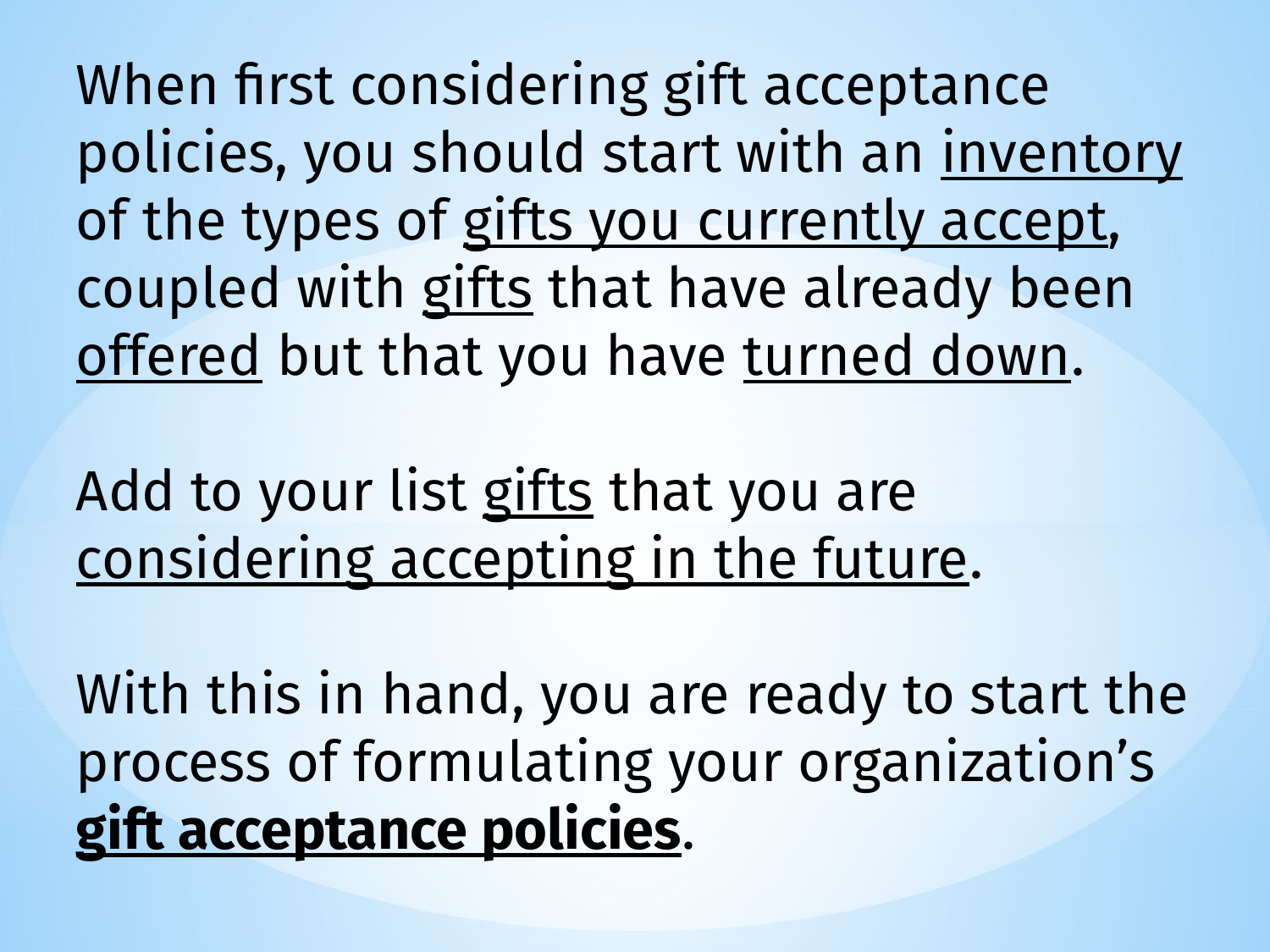

When first considering gift acceptance policies, you should start with an inventory of the types of gifts you currently accept, coupled with gifts that have already been offered but that you have turned down.

Add to your list gifts that you are considering accepting in the future.

With this in hand, you are ready to start the process of formulating your organization’s gift acceptance policies.